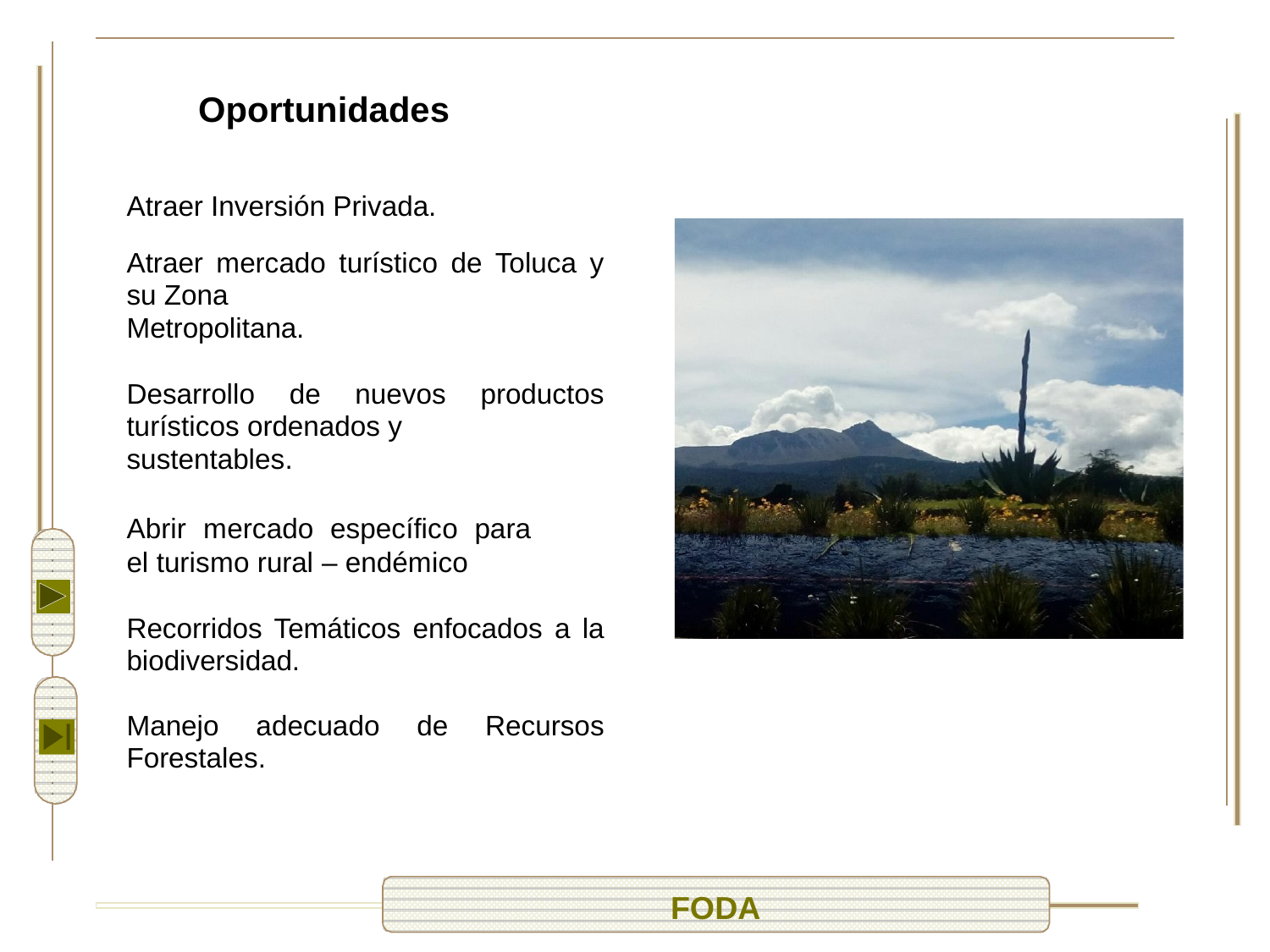

νι

Oportunidades

Atraer Inversión Privada.

Atraer mercado turístico de Toluca y su Zona
Metropolitana.

Desarrollo de nuevos productos turísticos ordenados y
sustentables.

Abrir mercado específico para el turismo rural – endémico

Recorridos Temáticos enfocados a la biodiversidad.

Manejo adecuado de Recursos Forestales.

FODA